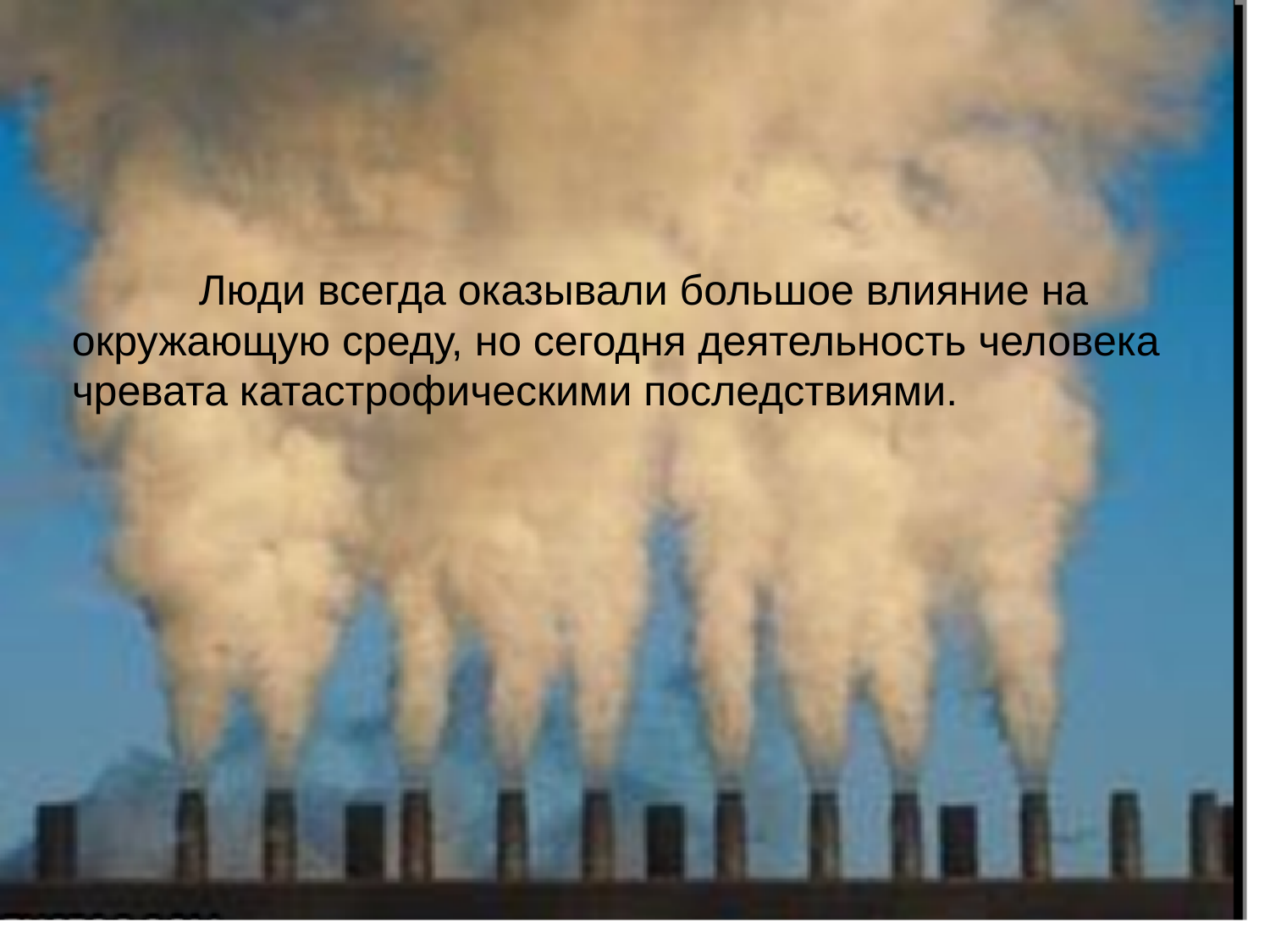

Люди всегда оказывали большое влияние на
окружающую среду, но сегодня деятельность человека
чревата катастрофическими последствиями.